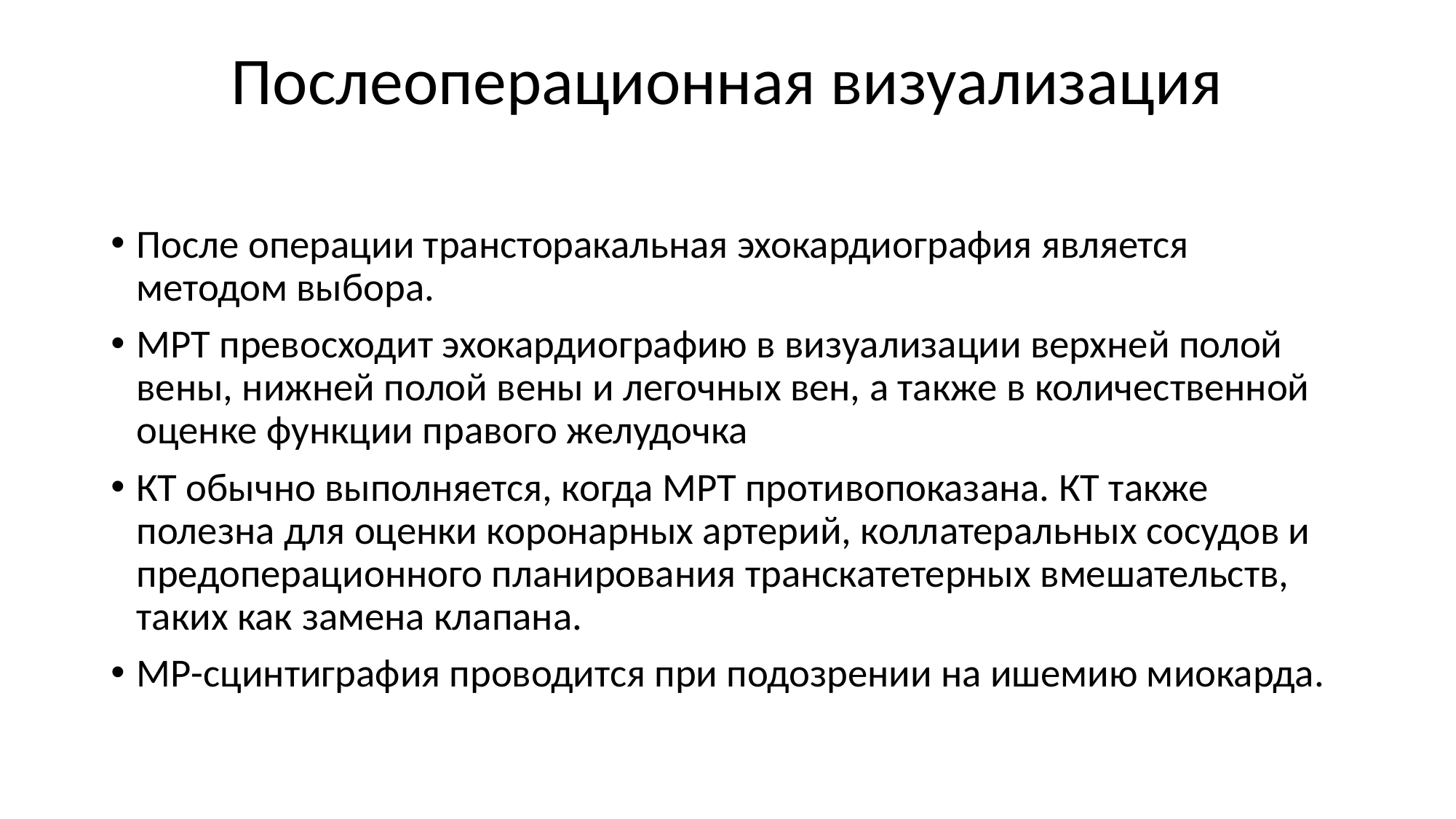

# Послеоперационная визуализация
После операции трансторакальная эхокардиография является методом выбора.
МРТ превосходит эхокардиографию в визуализации верхней полой вены, нижней полой вены и легочных вен, а также в количественной оценке функции правого желудочка
КТ обычно выполняется, когда МРТ противопоказана. КТ также полезна для оценки коронарных артерий, коллатеральных сосудов и предоперационного планирования транскатетерных вмешательств, таких как замена клапана.
МР-сцинтиграфия проводится при подозрении на ишемию миокарда.